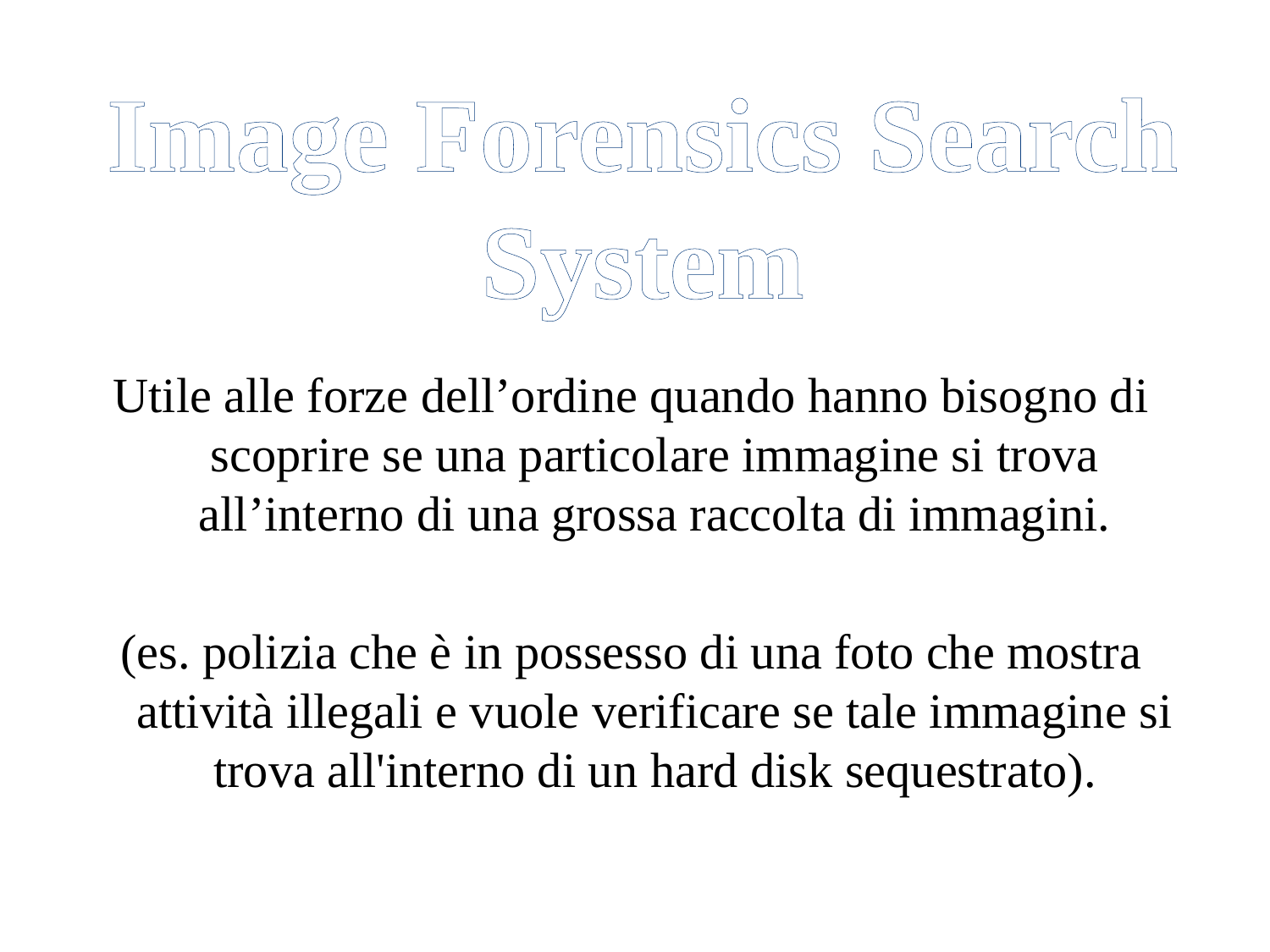

Image Forensics Search System
Utile alle forze dell’ordine quando hanno bisogno di scoprire se una particolare immagine si trova all’interno di una grossa raccolta di immagini.

(es. polizia che è in possesso di una foto che mostra attività illegali e vuole verificare se tale immagine si trova all'interno di un hard disk sequestrato).